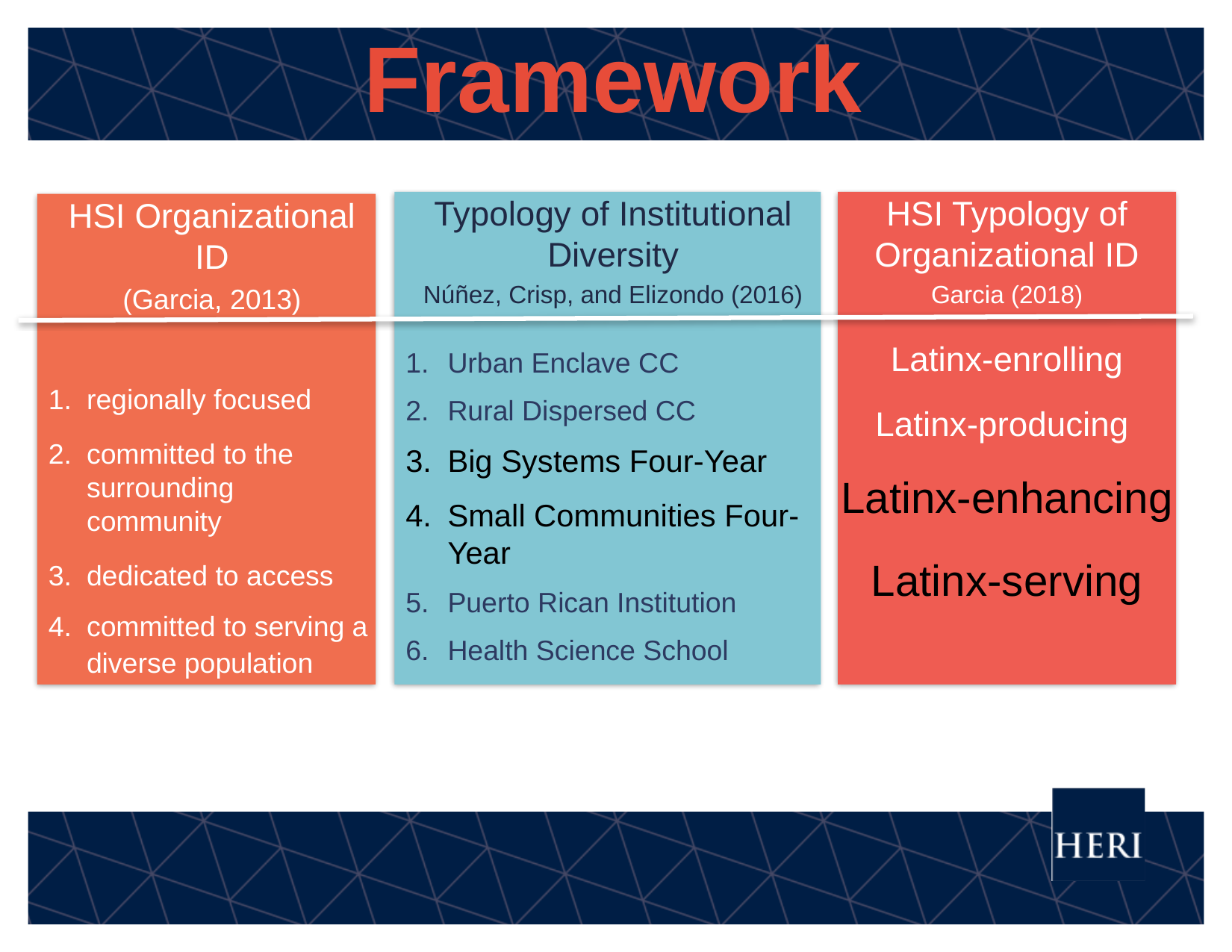

Framework
Typology of Institutional Diversity
Núñez, Crisp, and Elizondo (2016)

Urban Enclave CC

Rural Dispersed CC

Big Systems Four-Year

Small Communities Four-Year

Puerto Rican Institution

Health Science School

HSI Typology of Organizational ID
Garcia (2018)

Latinx-enrolling

Latinx-producing

Latinx-enhancing

Latinx-serving
HSI Organizational ID
(Garcia, 2013)

regionally focused

committed to the   surrounding community

dedicated to access

committed to serving a diverse population